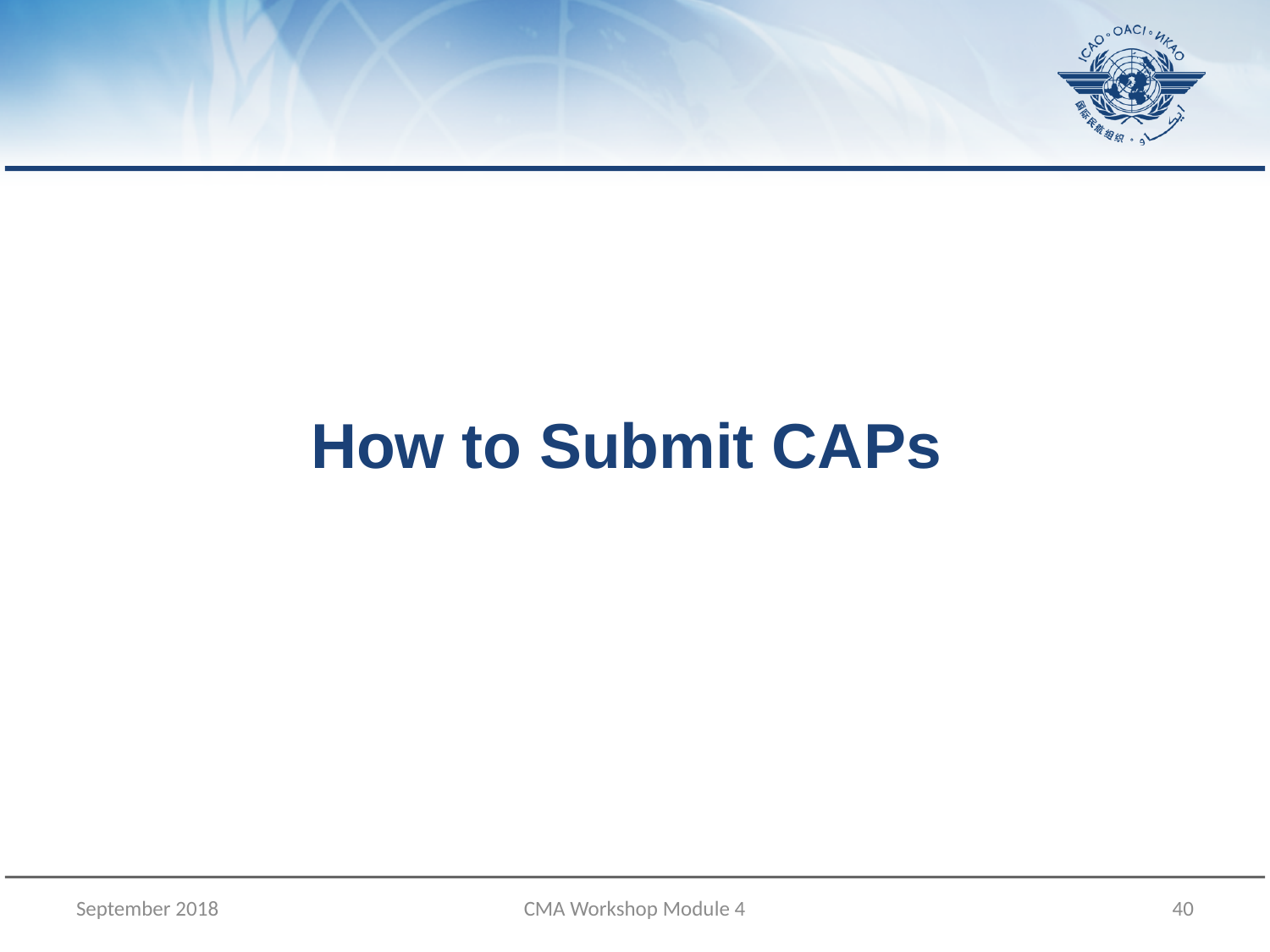

How to Submit CAPs

September 2018
CMA Workshop Module 4
40